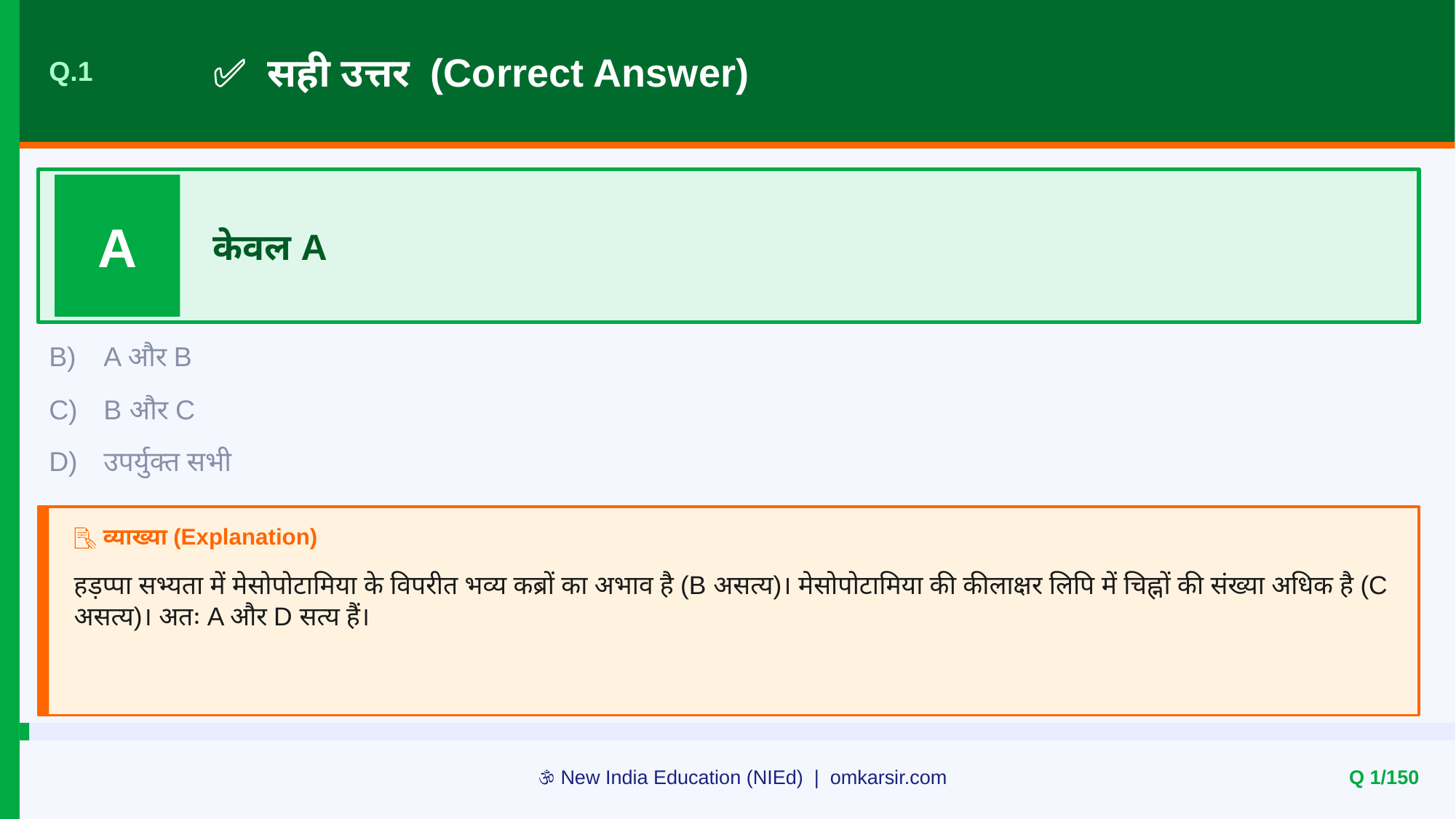

✅  सही उत्तर  (Correct Answer)
Q.1

A
केवल A
B)
A और B
C)
B और C
D)
उपर्युक्त सभी

📝 व्याख्या (Explanation)
हड़प्पा सभ्यता में मेसोपोटामिया के विपरीत भव्य कब्रों का अभाव है (B असत्य)। मेसोपोटामिया की कीलाक्षर लिपि में चिह्नों की संख्या अधिक है (C असत्य)। अतः A और D सत्य हैं।

🕉️ New India Education (NIEd)  |  omkarsir.com
Q 1/150